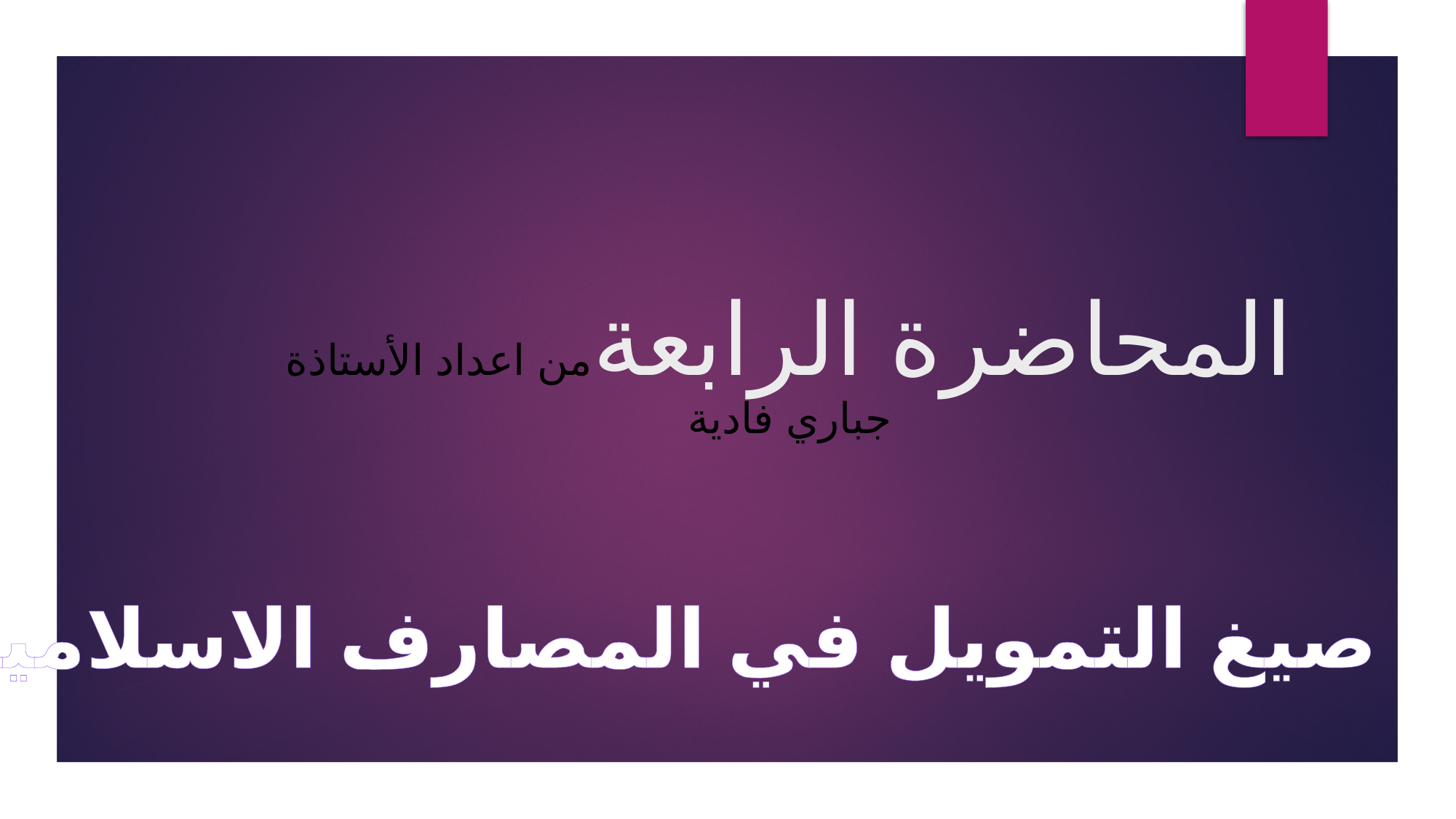

# المحاضرة الرابعةمن اعداد الأستاذة جباري فادية

صيغ التمويل في المصارف الاسلامية